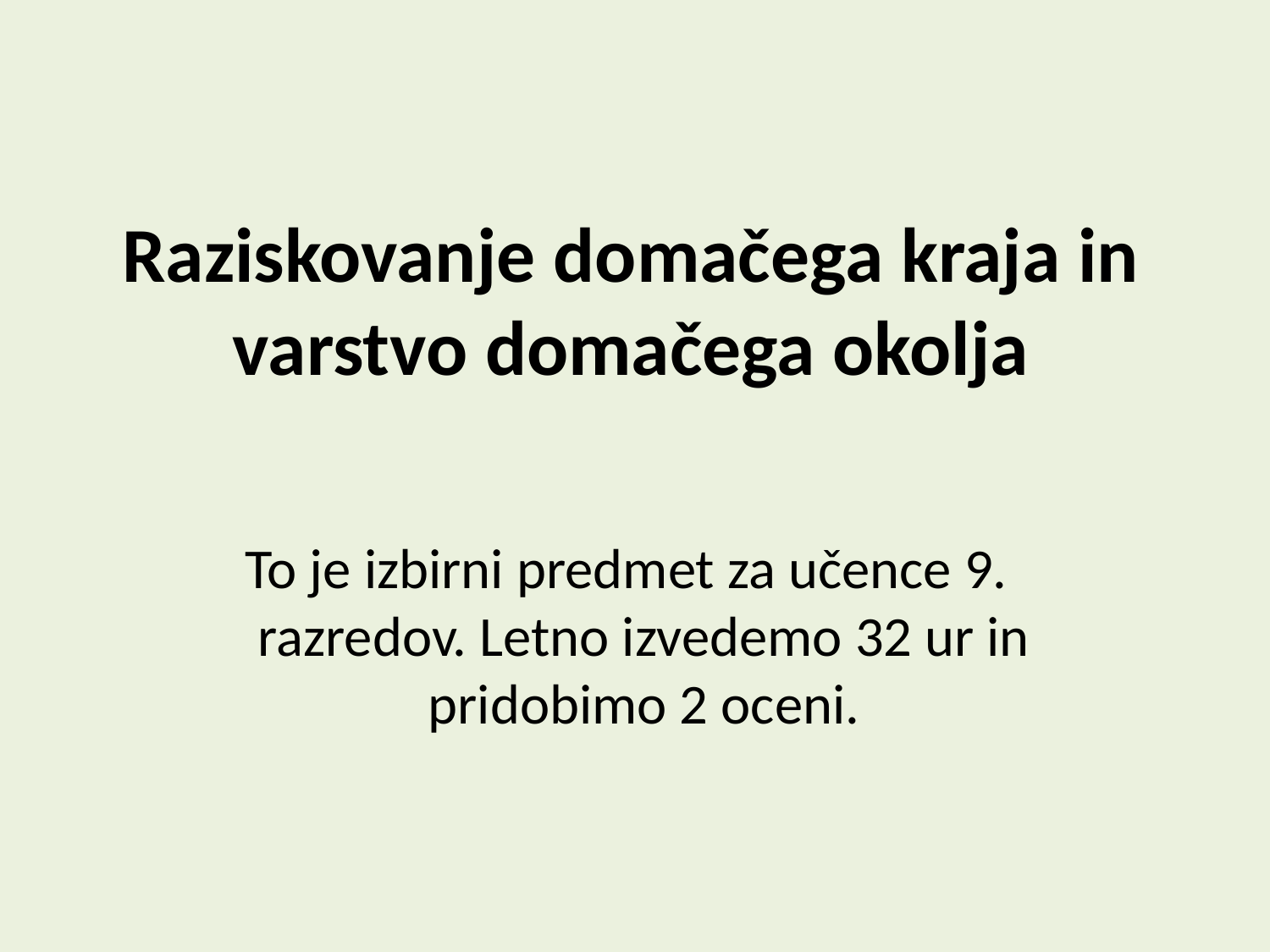

# Raziskovanje domačega kraja in varstvo domačega okolja
 To je izbirni predmet za učence 9. razredov. Letno izvedemo 32 ur in pridobimo 2 oceni.